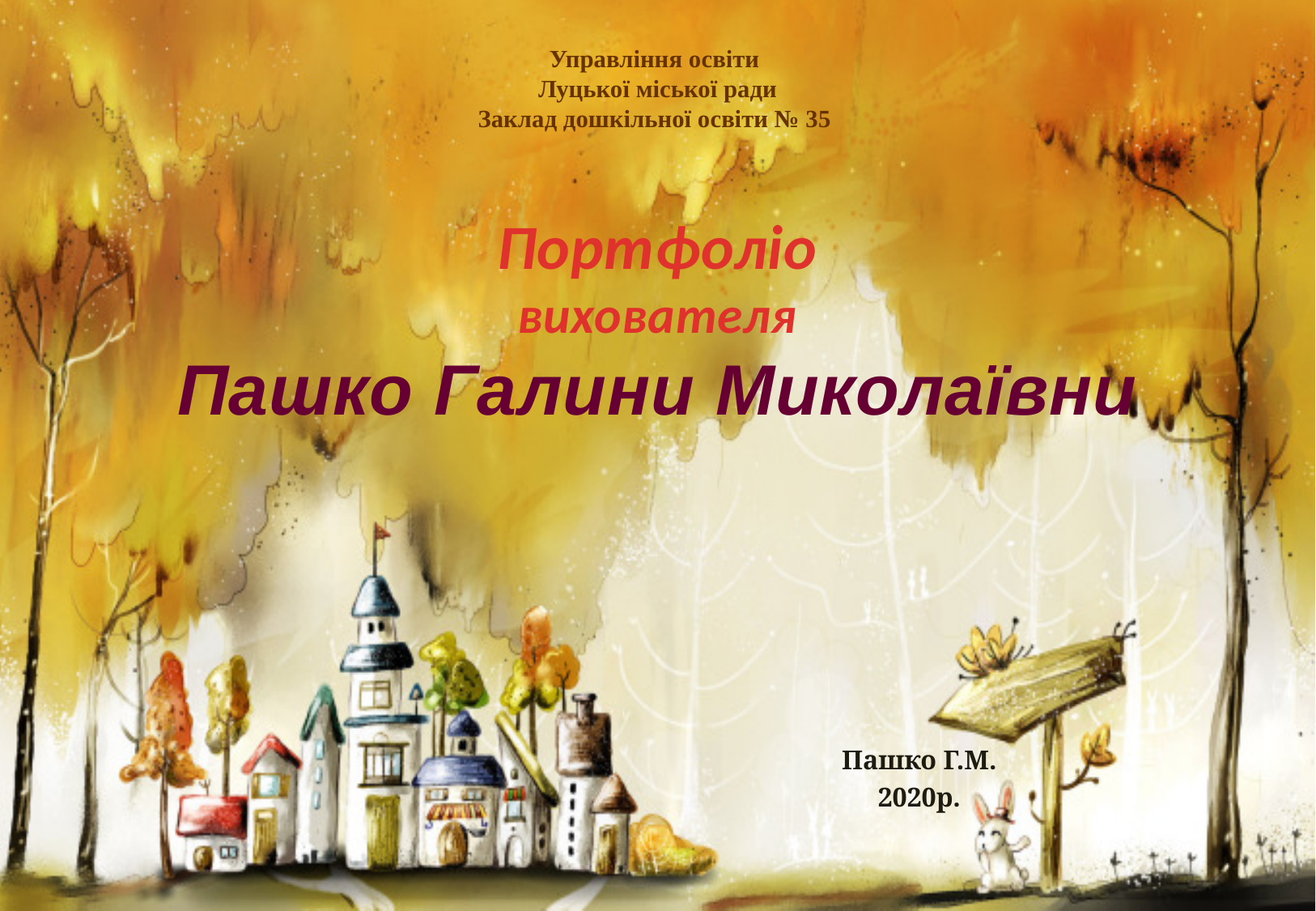

Управління освіти
Луцької міської ради
Заклад дошкільної освіти № 35
# Портфоліо вихователя Пашко Галини Миколаївни
Пашко Г.М.
2020р.